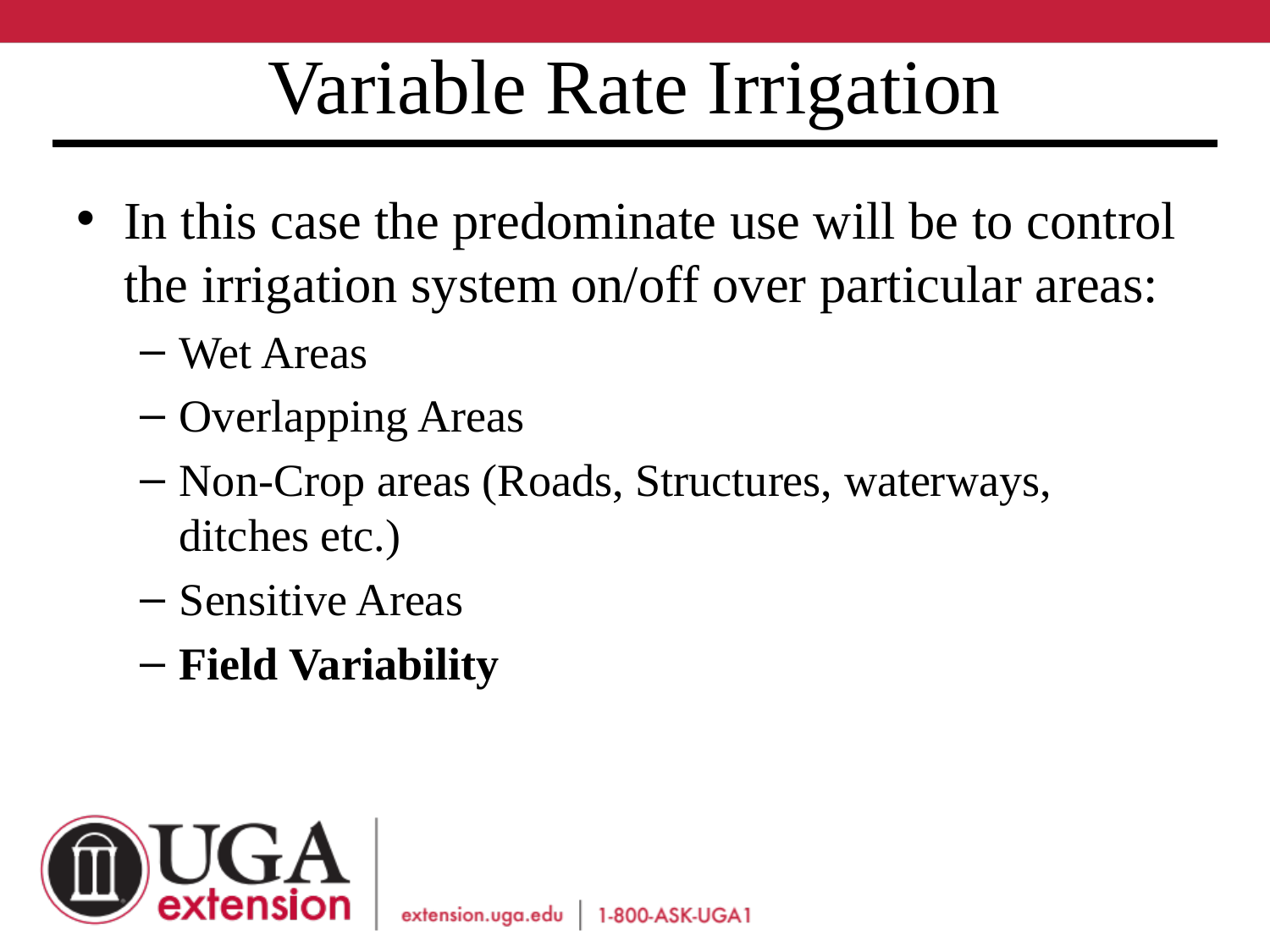

# Variable Rate Irrigation

In this case the predominate use will be to control the irrigation system on/off over particular areas:
Wet Areas
Overlapping Areas
Non-Crop areas (Roads, Structures, waterways, ditches etc.)
Sensitive Areas
Field Variability